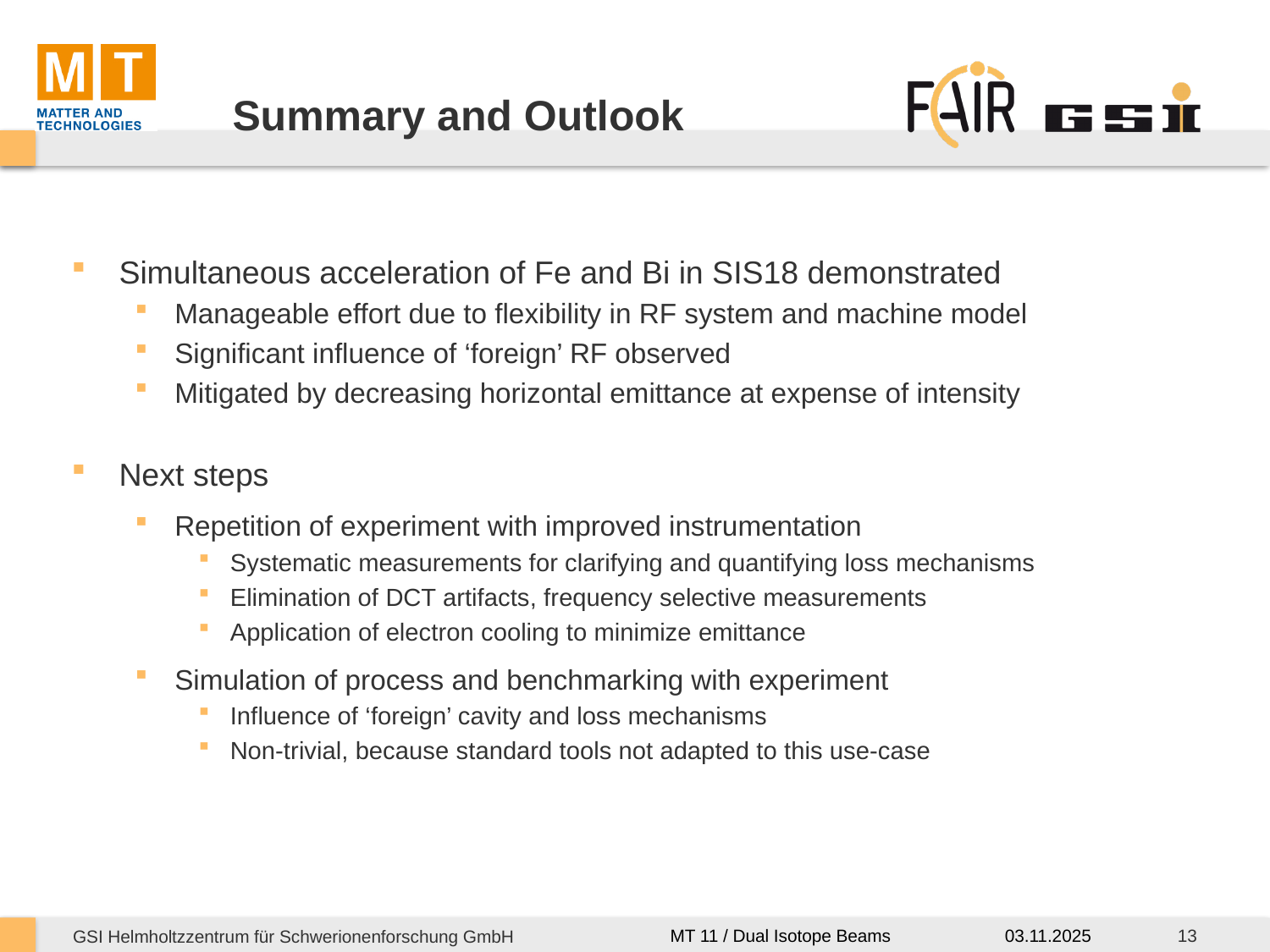

# Summary and Outlook

Simultaneous acceleration of Fe and Bi in SIS18 demonstrated
Manageable effort due to flexibility in RF system and machine model
Significant influence of ‘foreign’ RF observed
Mitigated by decreasing horizontal emittance at expense of intensity

Next steps
Repetition of experiment with improved instrumentation
Systematic measurements for clarifying and quantifying loss mechanisms
Elimination of DCT artifacts, frequency selective measurements
Application of electron cooling to minimize emittance
Simulation of process and benchmarking with experiment
Influence of ‘foreign’ cavity and loss mechanisms
Non-trivial, because standard tools not adapted to this use-case
03.11.2025
13
MT 11 / Dual Isotope Beams